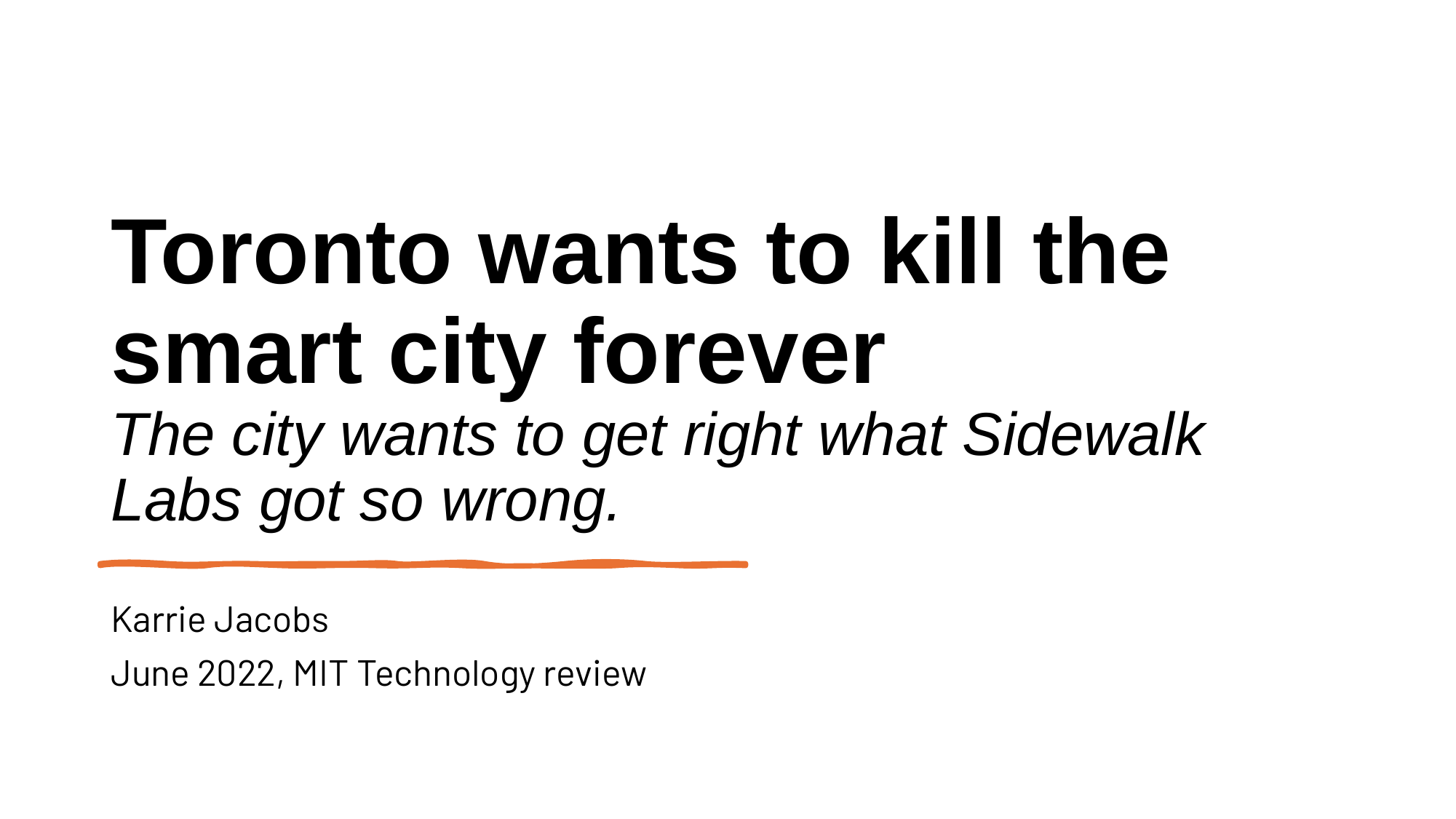

# Toronto wants to kill the smart city forever The city wants to get right what Sidewalk Labs got so wrong.

Karrie Jacobs
June 2022, MIT Technology review